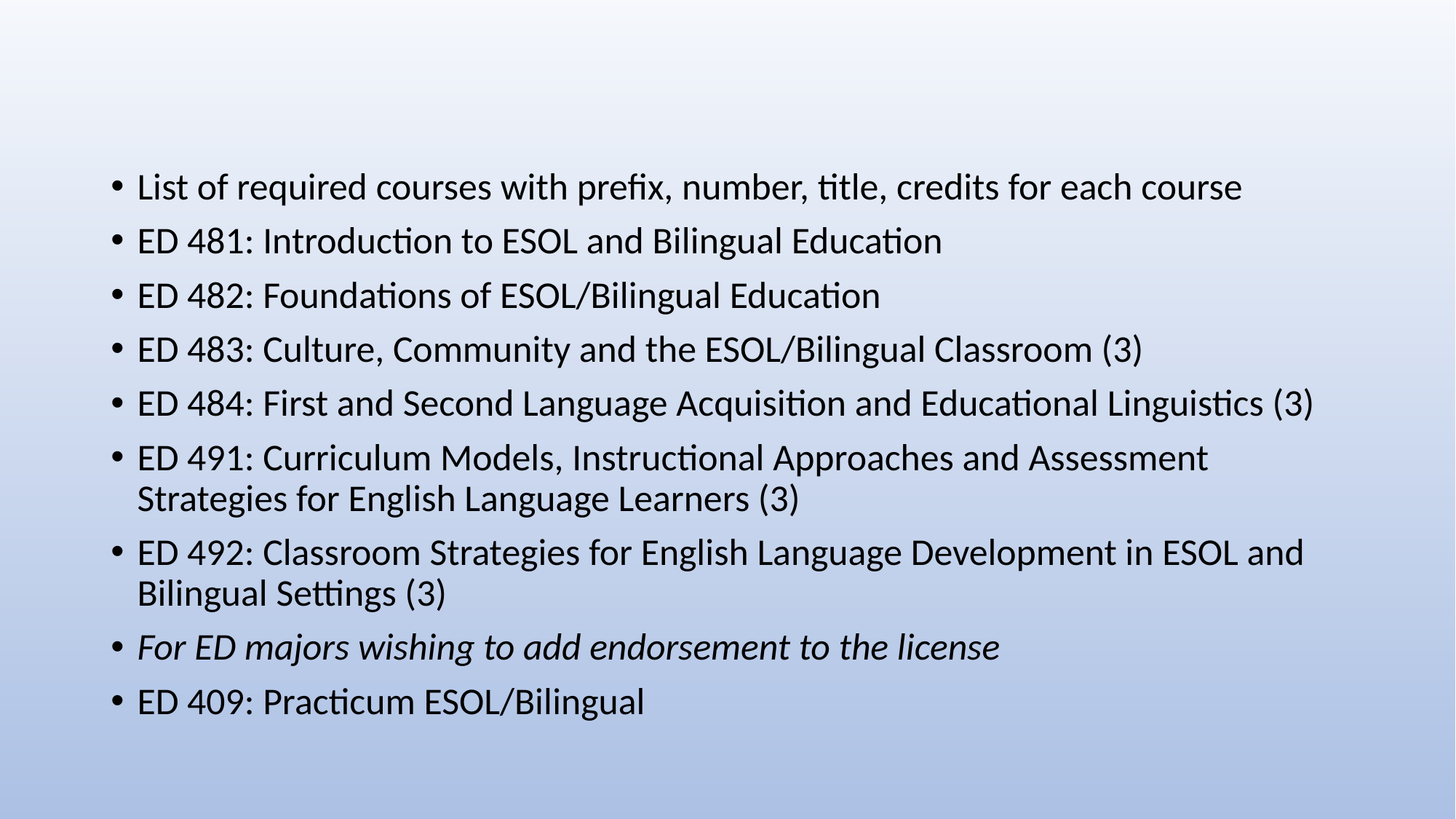

#
List of required courses with prefix, number, title, credits for each course
ED 481: Introduction to ESOL and Bilingual Education
ED 482: Foundations of ESOL/Bilingual Education
ED 483: Culture, Community and the ESOL/Bilingual Classroom (3)
ED 484: First and Second Language Acquisition and Educational Linguistics (3)
ED 491: Curriculum Models, Instructional Approaches and Assessment Strategies for English Language Learners (3)
ED 492: Classroom Strategies for English Language Development in ESOL and Bilingual Settings (3)
For ED majors wishing to add endorsement to the license
ED 409: Practicum ESOL/Bilingual